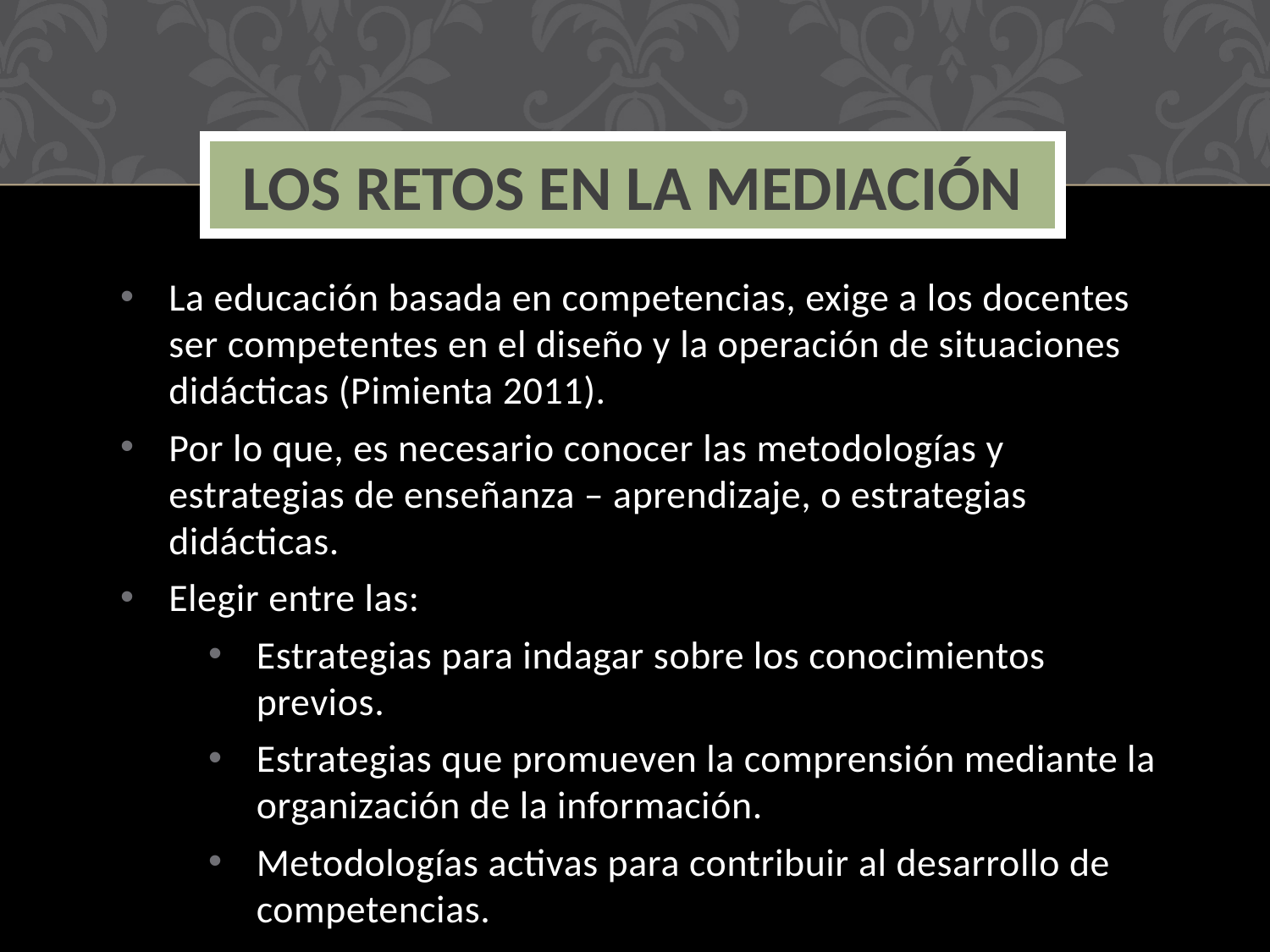

Los Retos en la Mediación
La educación basada en competencias, exige a los docentes ser competentes en el diseño y la operación de situaciones didácticas (Pimienta 2011).
Por lo que, es necesario conocer las metodologías y estrategias de enseñanza – aprendizaje, o estrategias didácticas.
Elegir entre las:
Estrategias para indagar sobre los conocimientos previos.
Estrategias que promueven la comprensión mediante la organización de la información.
Metodologías activas para contribuir al desarrollo de competencias.